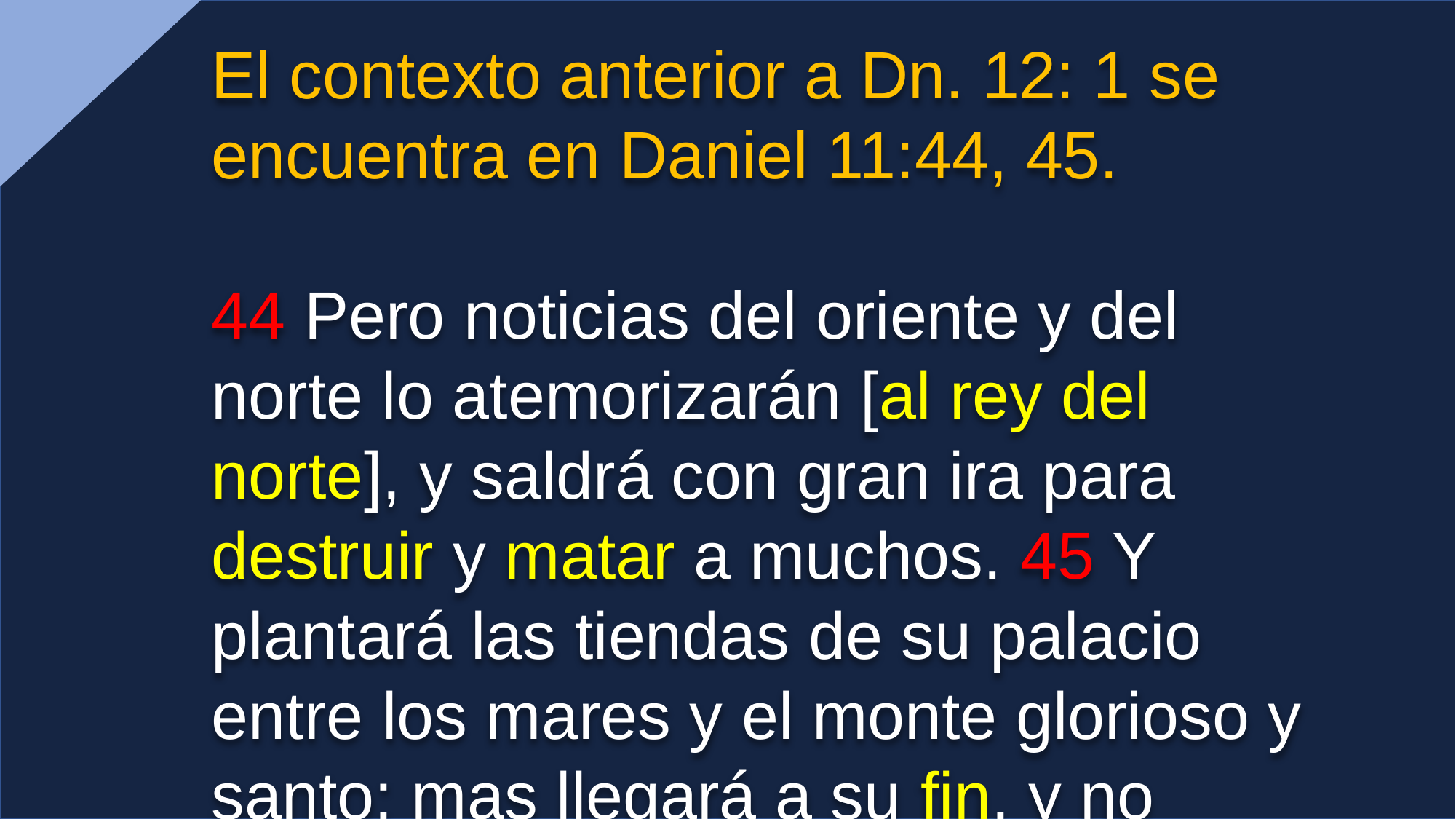

El contexto anterior a Dn. 12: 1 se encuentra en Daniel 11:44, 45.

44 Pero noticias del oriente y del norte lo atemorizarán [al rey del norte], y saldrá con gran ira para destruir y matar a muchos. 45 Y plantará las tiendas de su palacio entre los mares y el monte glorioso y santo; mas llegará a su fin, y no tendrá quien le ayude.